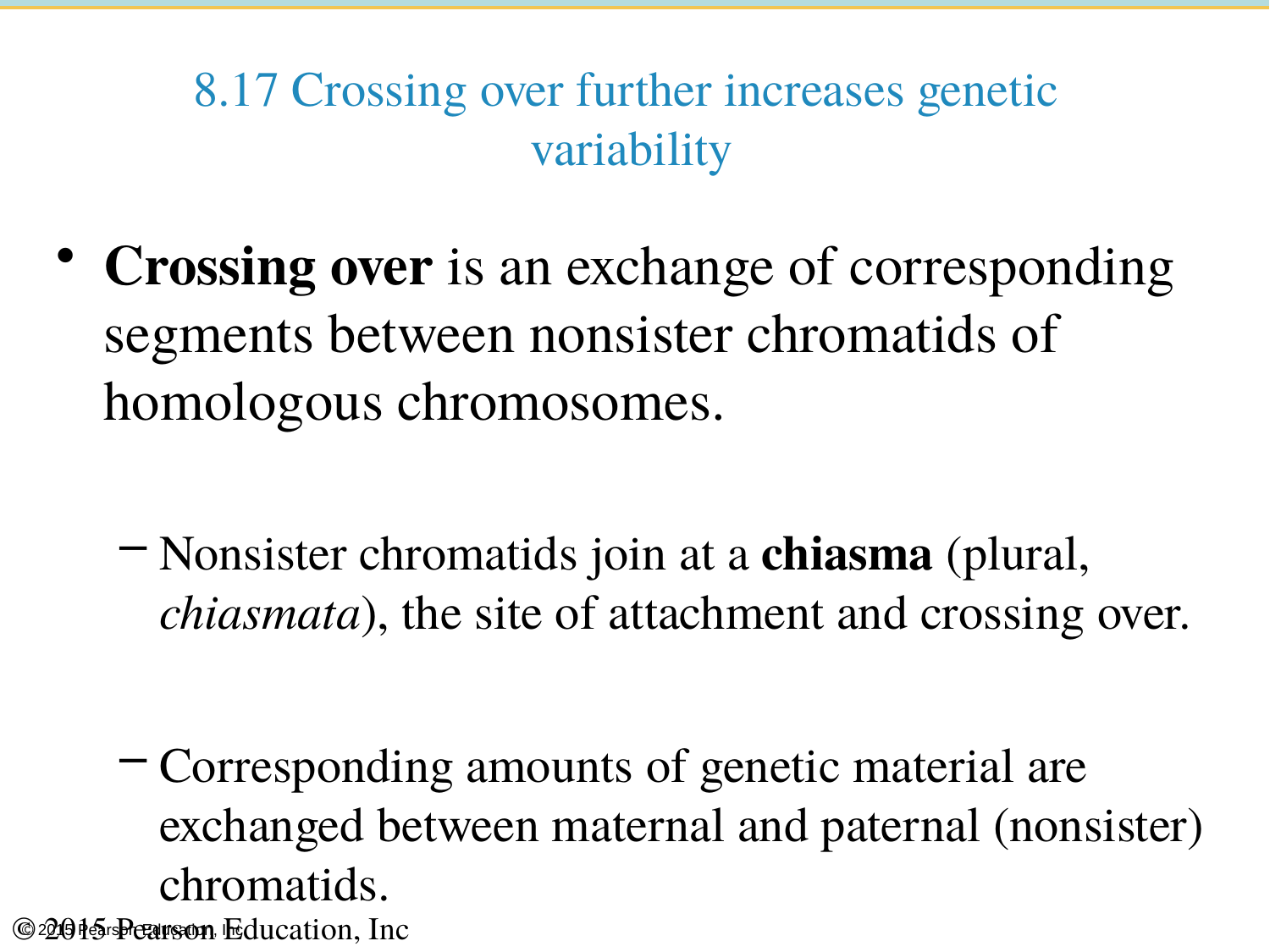

# 8.17 Crossing over further increases genetic variability
Crossing over is an exchange of corresponding segments between nonsister chromatids of homologous chromosomes.

Nonsister chromatids join at a chiasma (plural, chiasmata), the site of attachment and crossing over.

Corresponding amounts of genetic material are exchanged between maternal and paternal (nonsister) chromatids.

© 2015 Pearson Education, Inc.